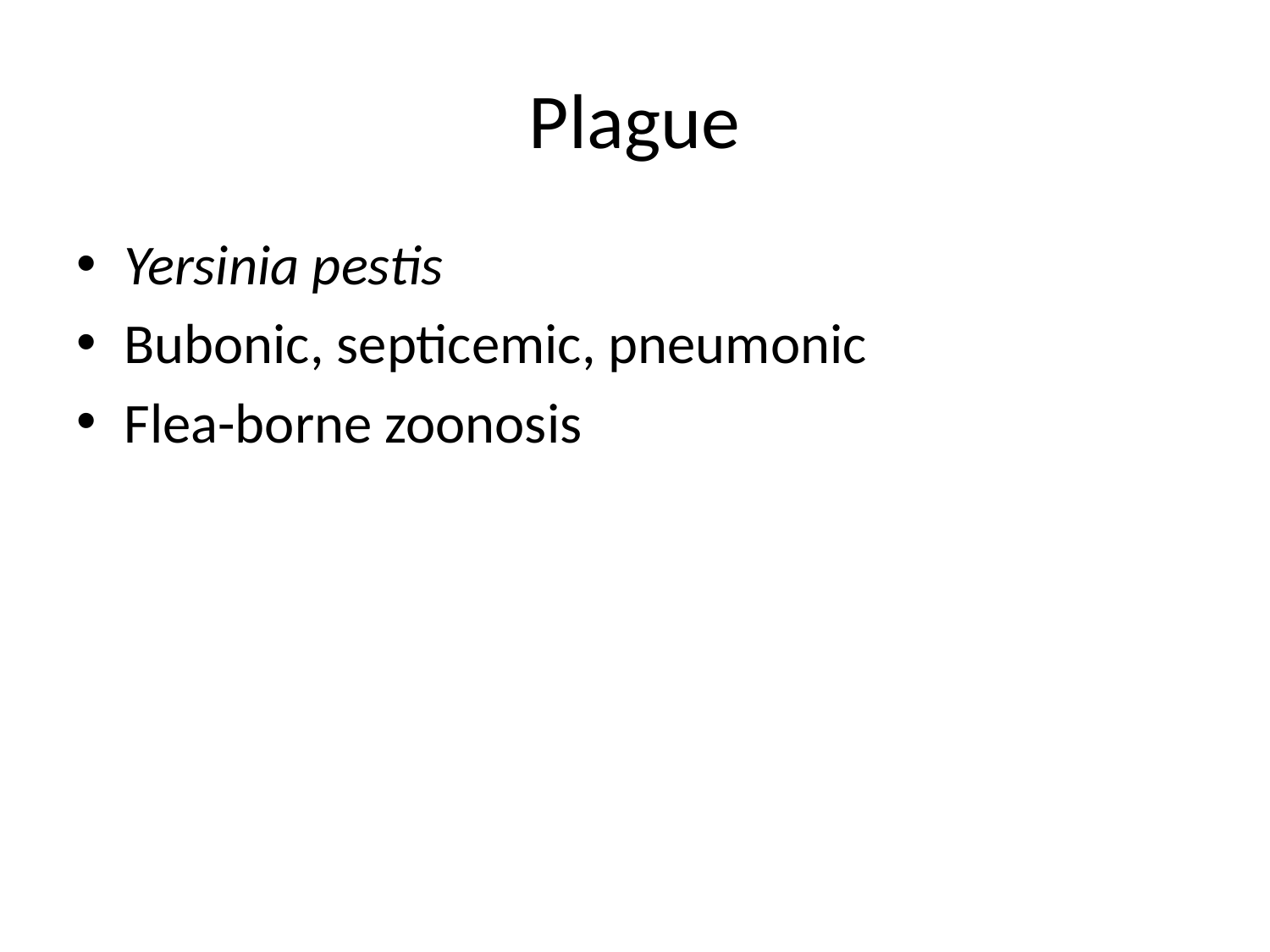

# Plague
Yersinia pestis
Bubonic, septicemic, pneumonic
Flea-borne zoonosis